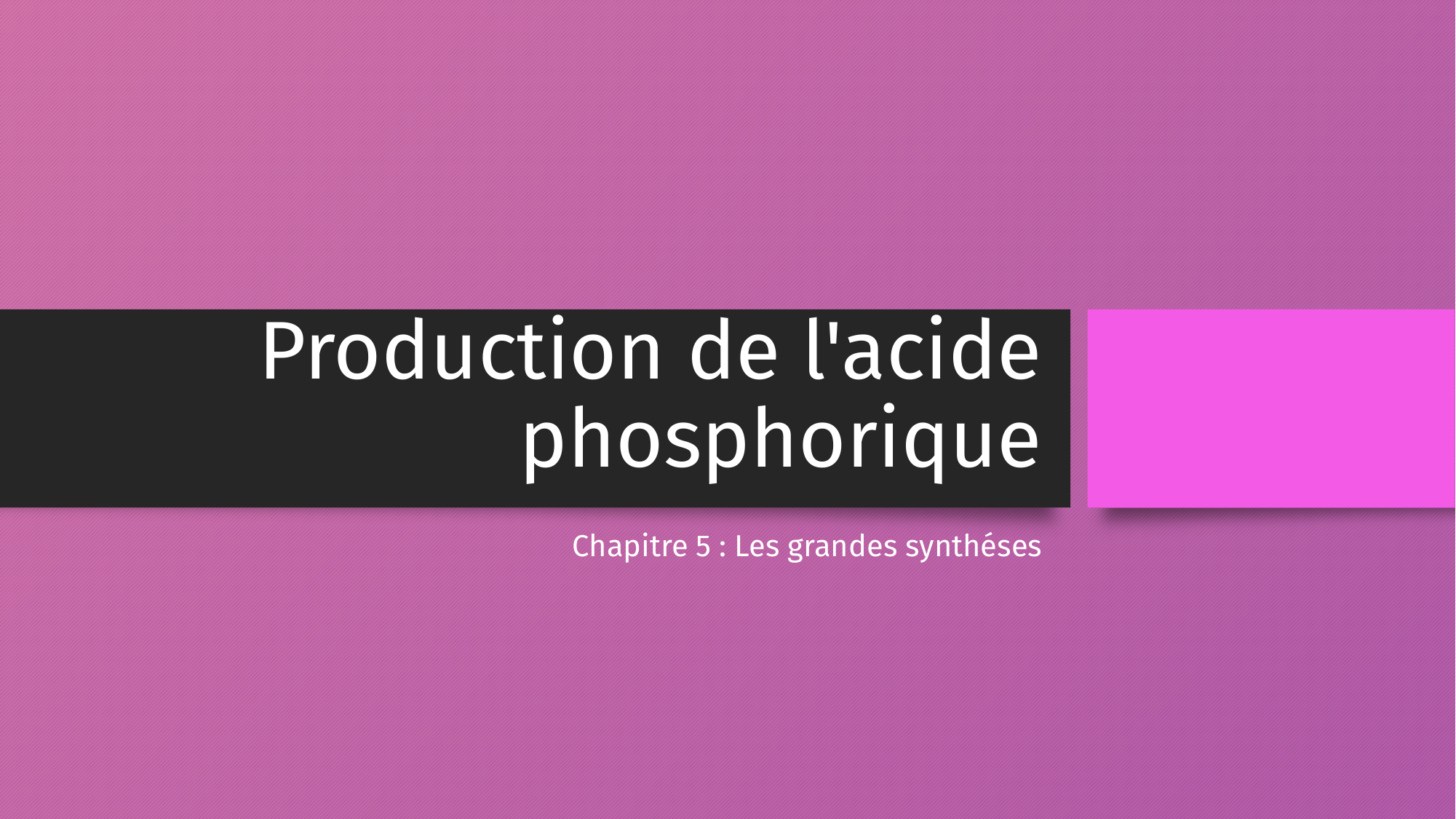

# Production de l'acide phosphorique
Chapitre 5 : Les grandes synthéses